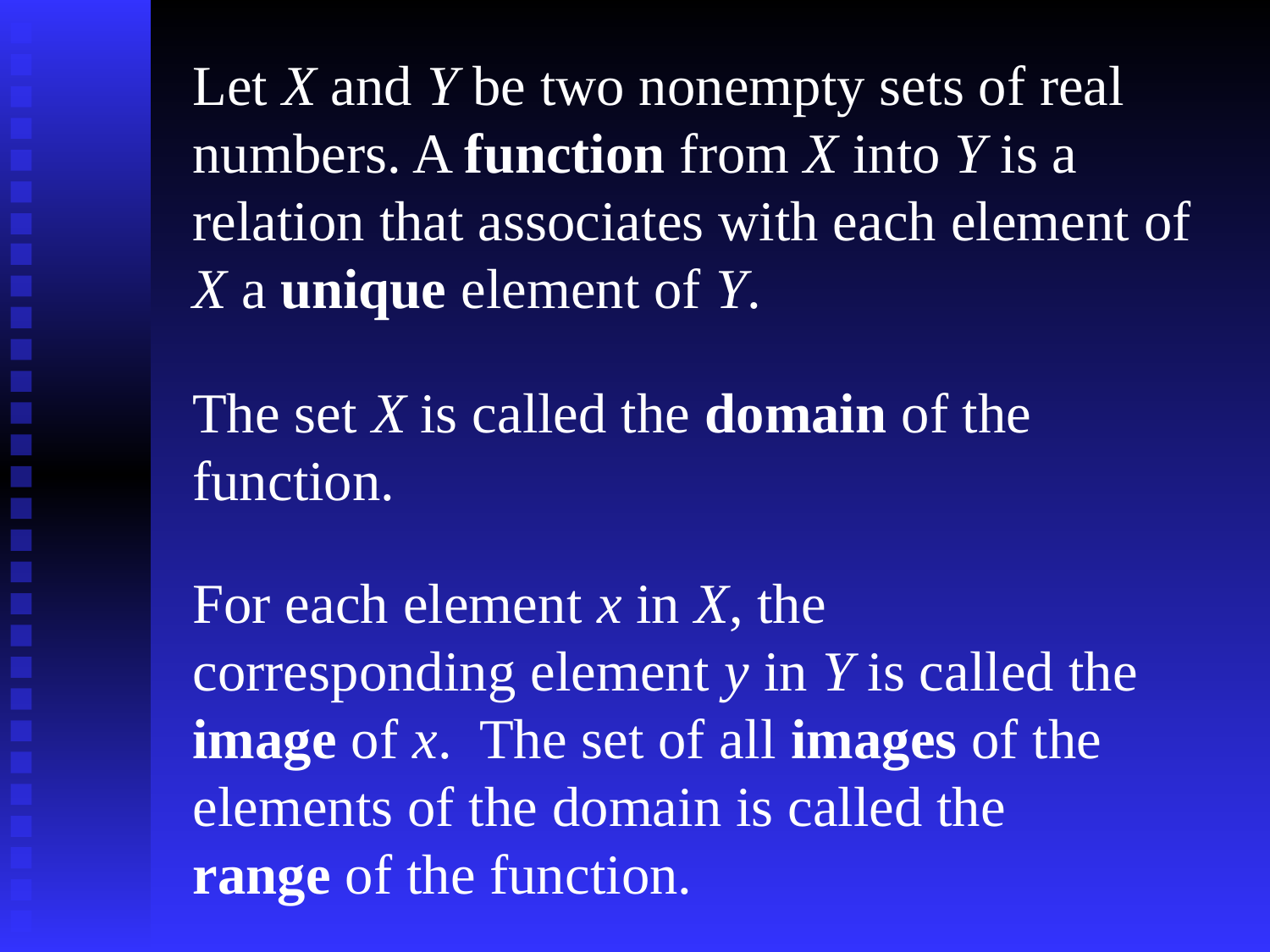

Let X and Y be two nonempty sets of real numbers. A function from X into Y is a relation that associates with each element of X a unique element of Y.
The set X is called the domain of the function.
For each element x in X, the corresponding element y in Y is called the image of x.  The set of all images of the elements of the domain is called the range of the function.